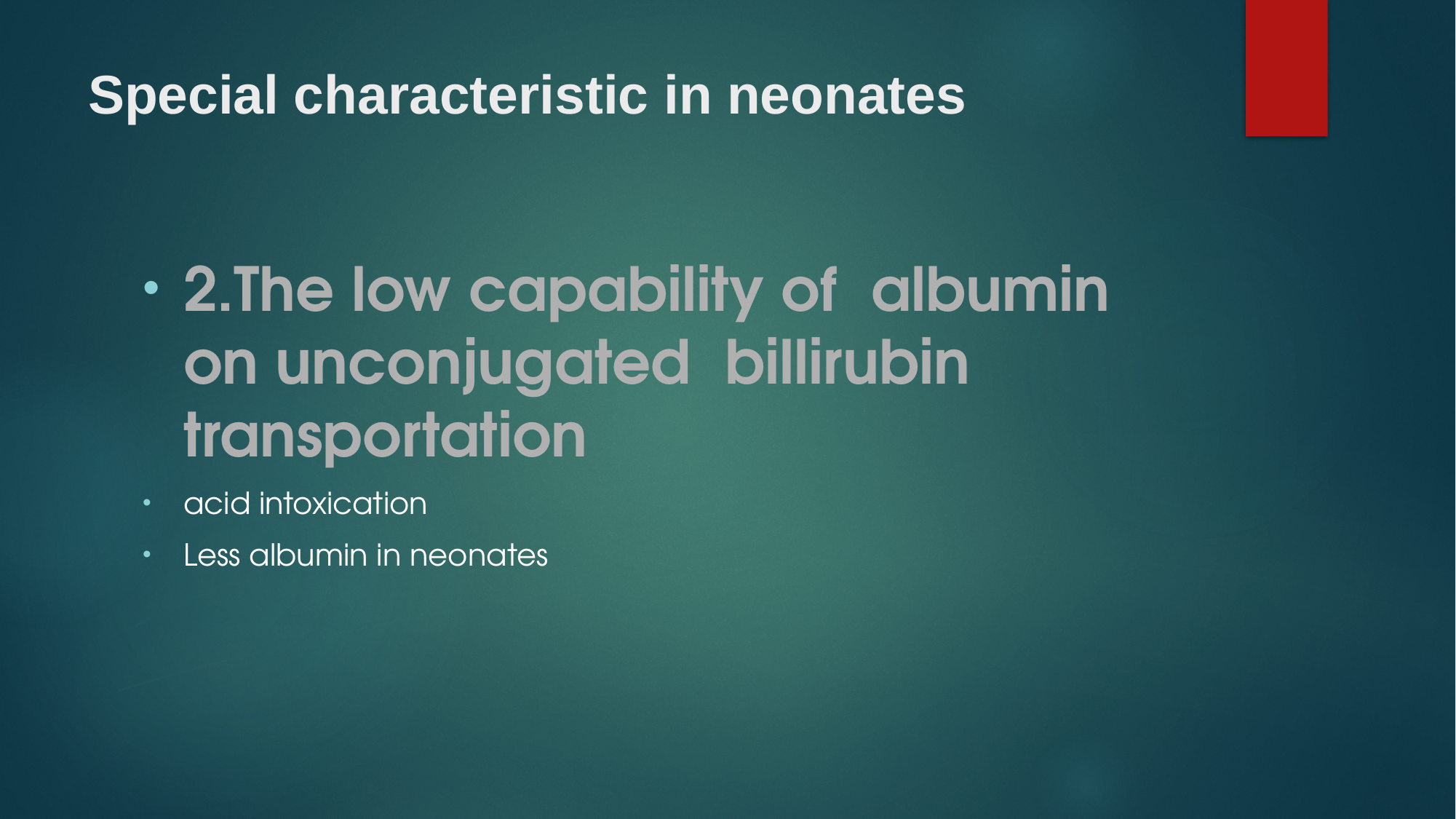

# Special characteristic in neonates
2.The low capability of  albumin on unconjugated  billirubin transportation
acid intoxication
Less albumin in neonates